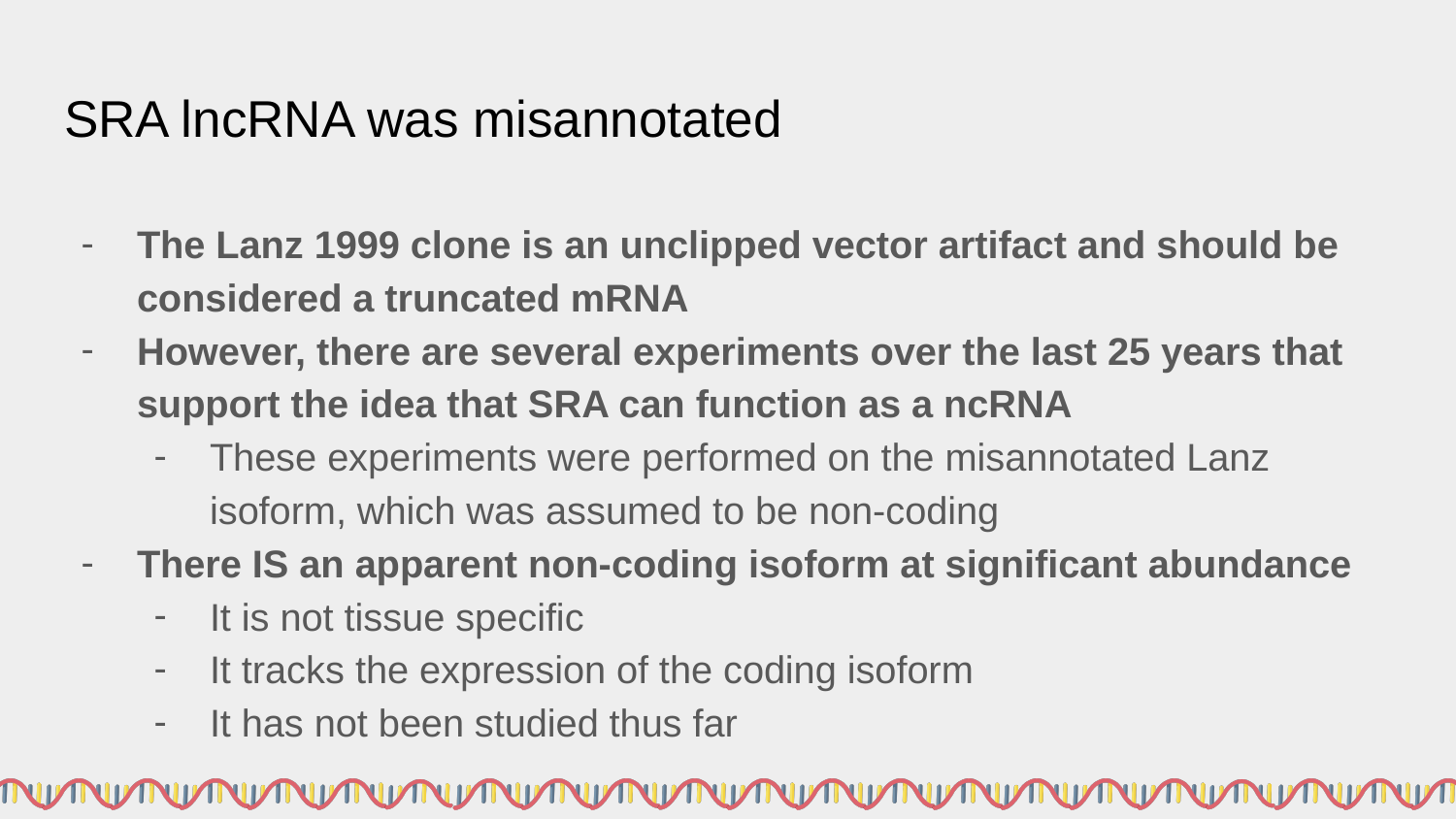

# SRA lncRNA was misannotated
The Lanz 1999 clone is an unclipped vector artifact and should be considered a truncated mRNA
However, there are several experiments over the last 25 years that support the idea that SRA can function as a ncRNA
These experiments were performed on the misannotated Lanz isoform, which was assumed to be non-coding
There IS an apparent non-coding isoform at significant abundance
It is not tissue specific
It tracks the expression of the coding isoform
It has not been studied thus far